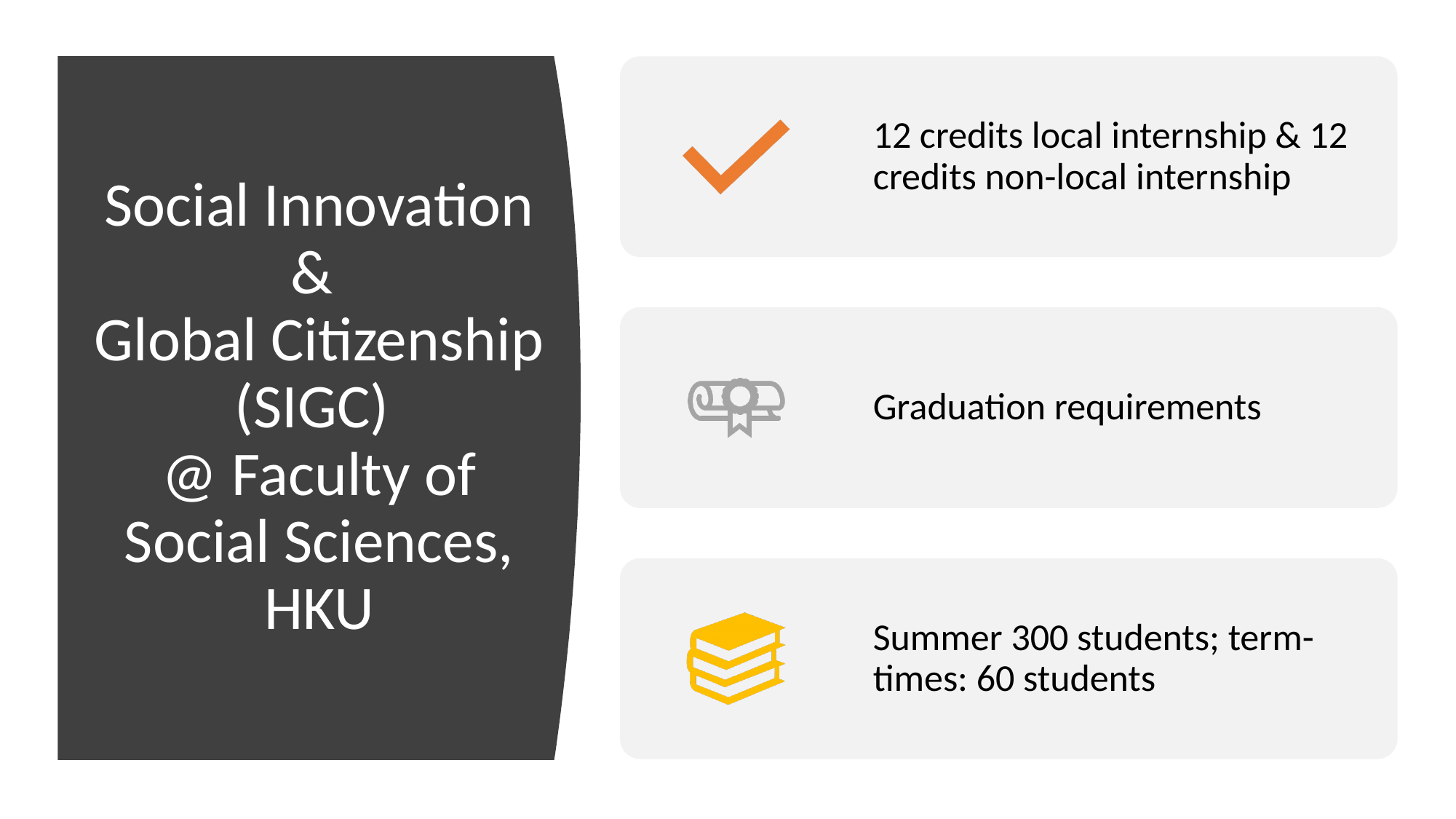

12 credits local internship & 12 credits non-local internship
Graduation requirements
Summer 300 students; term-times: 60 students

# Social Innovation & Global Citizenship (SIGC) @ Faculty of Social Sciences, HKU